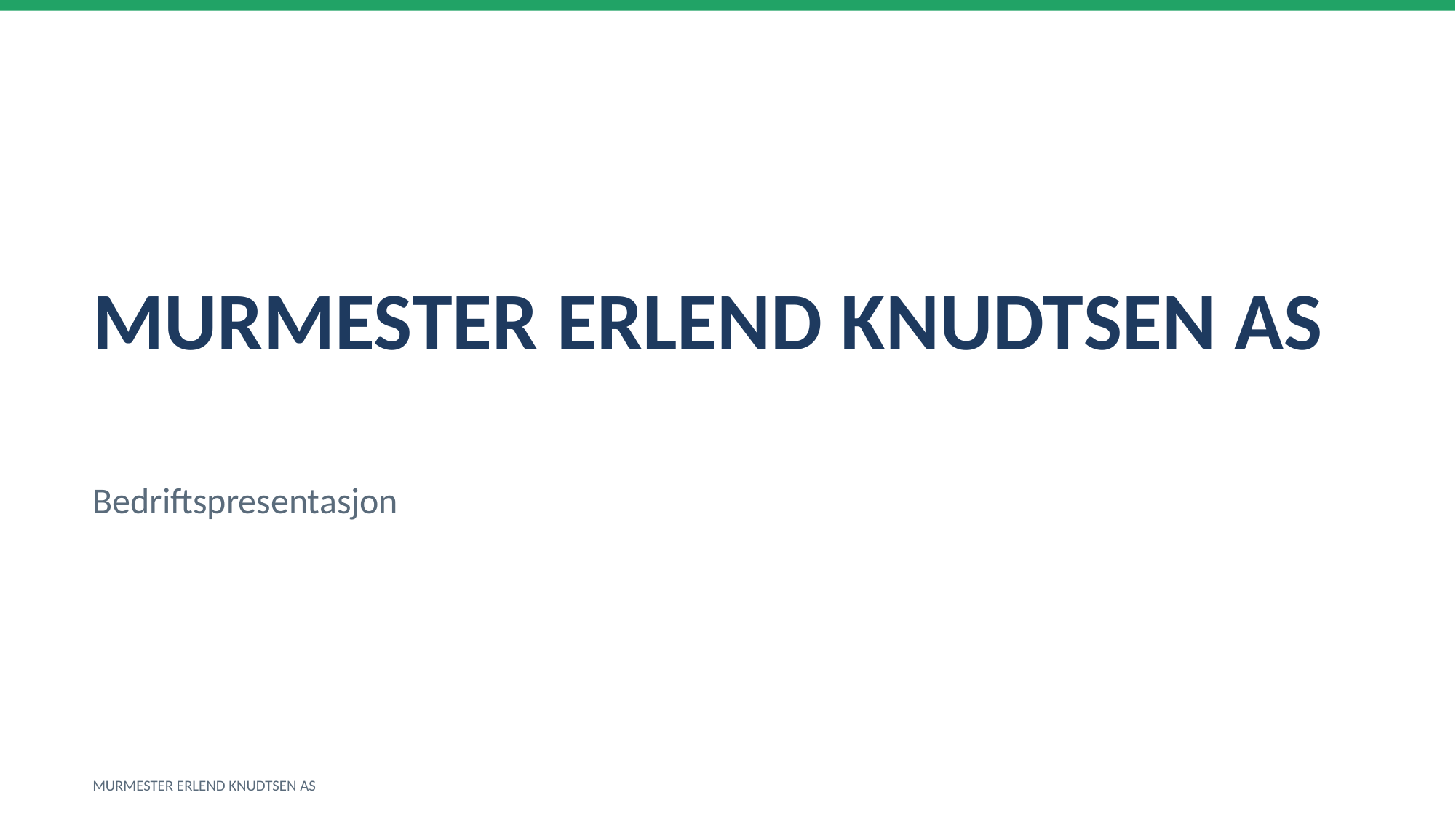

MURMESTER ERLEND KNUDTSEN AS
Bedriftspresentasjon
MURMESTER ERLEND KNUDTSEN AS